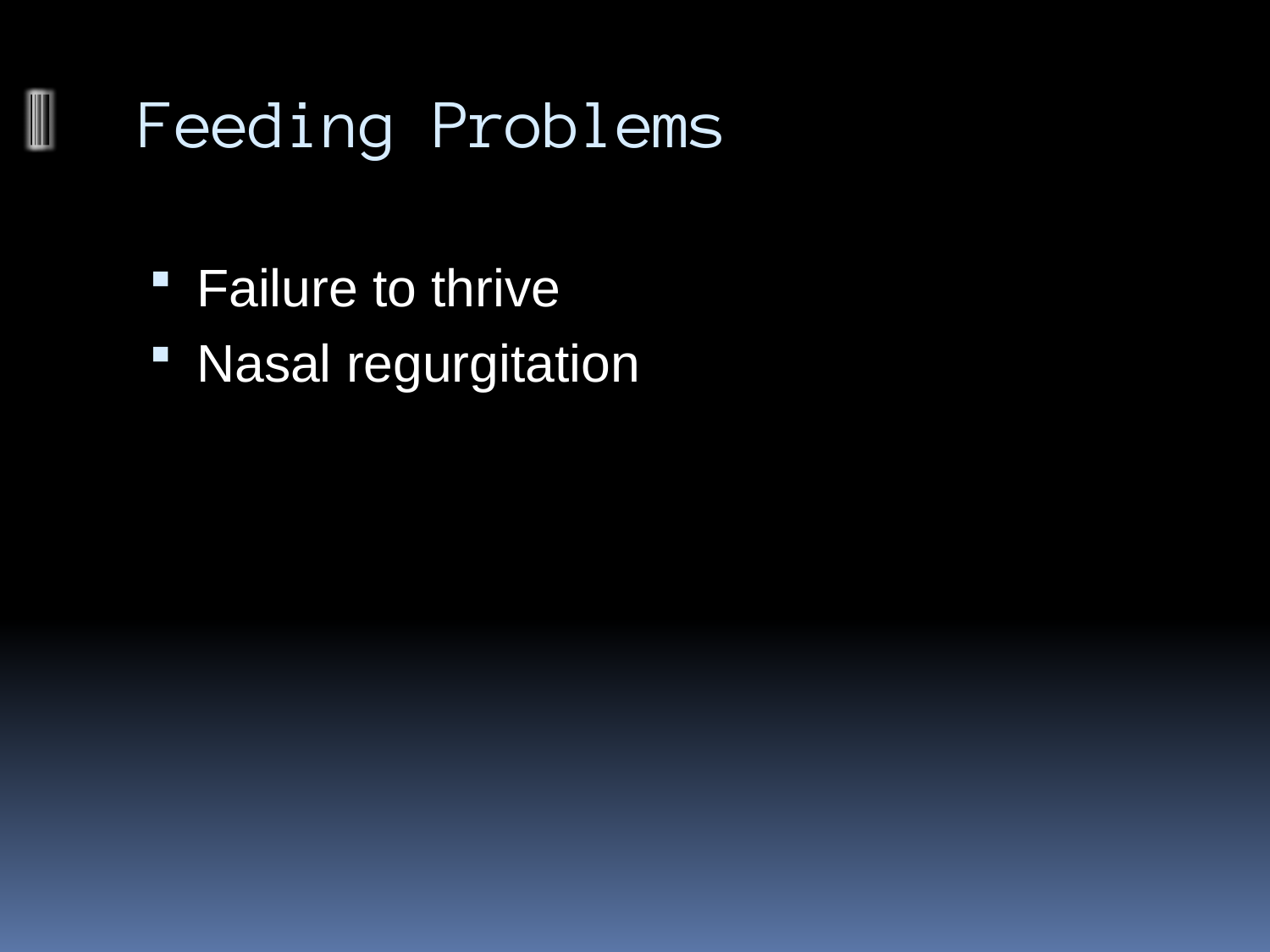

# Feeding Problems
Failure to thrive
Nasal regurgitation